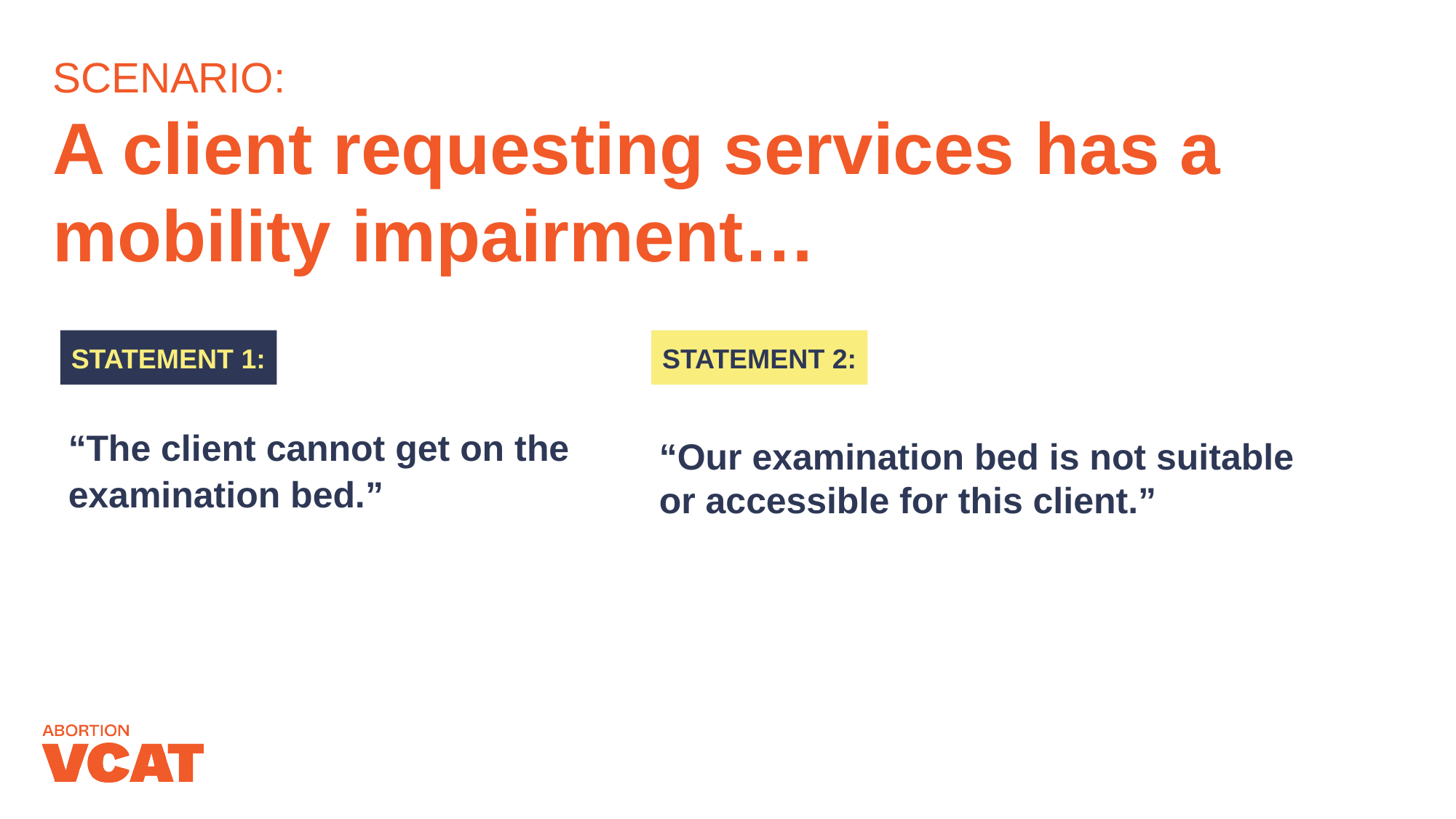

# SCENARIO: A client requesting services has a mobility impairment…
STATEMENT 1:
STATEMENT 2:
“The client cannot get on the examination bed.”
“Our examination bed is not suitable or accessible for this client.”